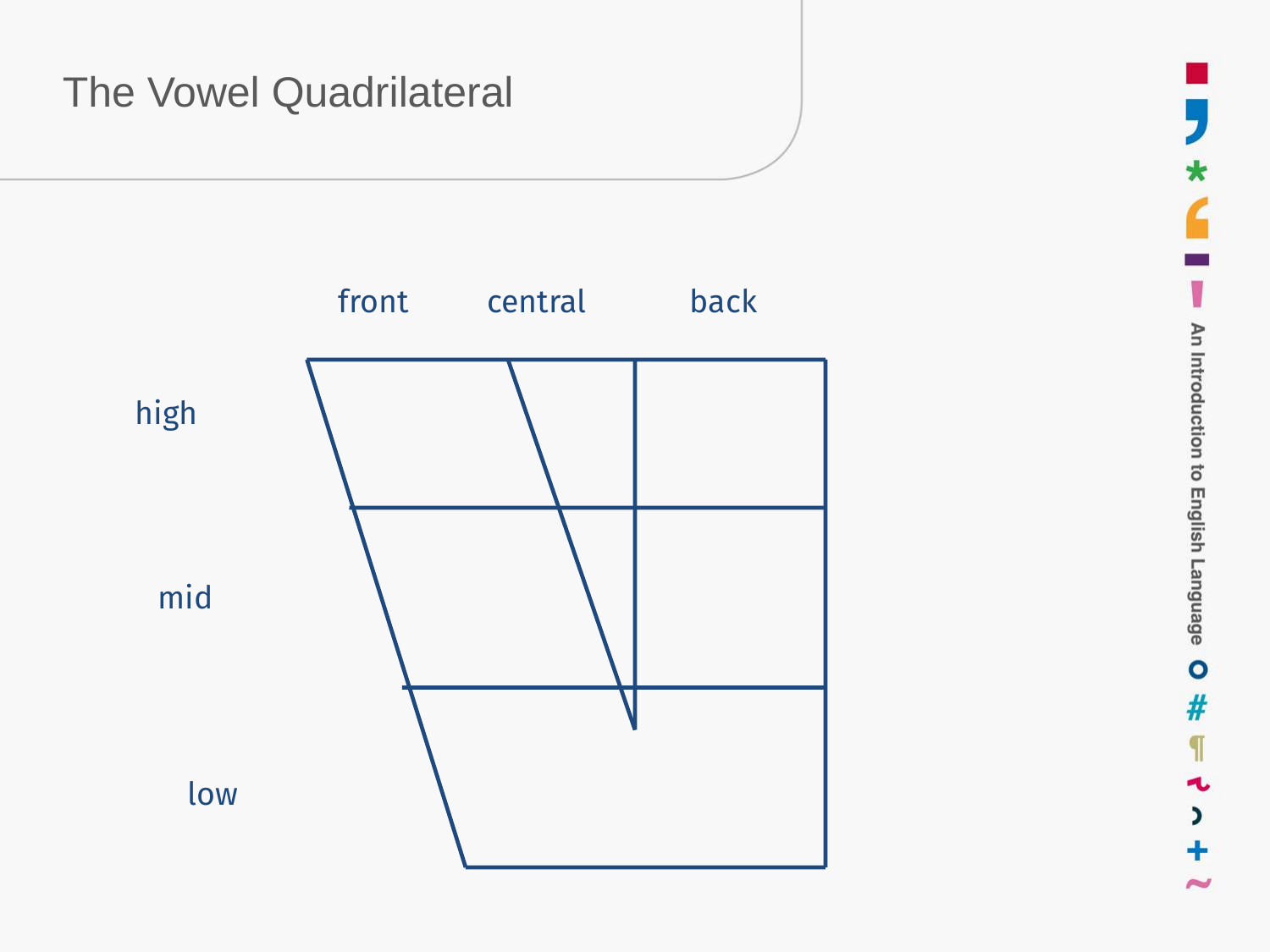

# The Vowel Quadrilateral
front
central
back

high

mid

low